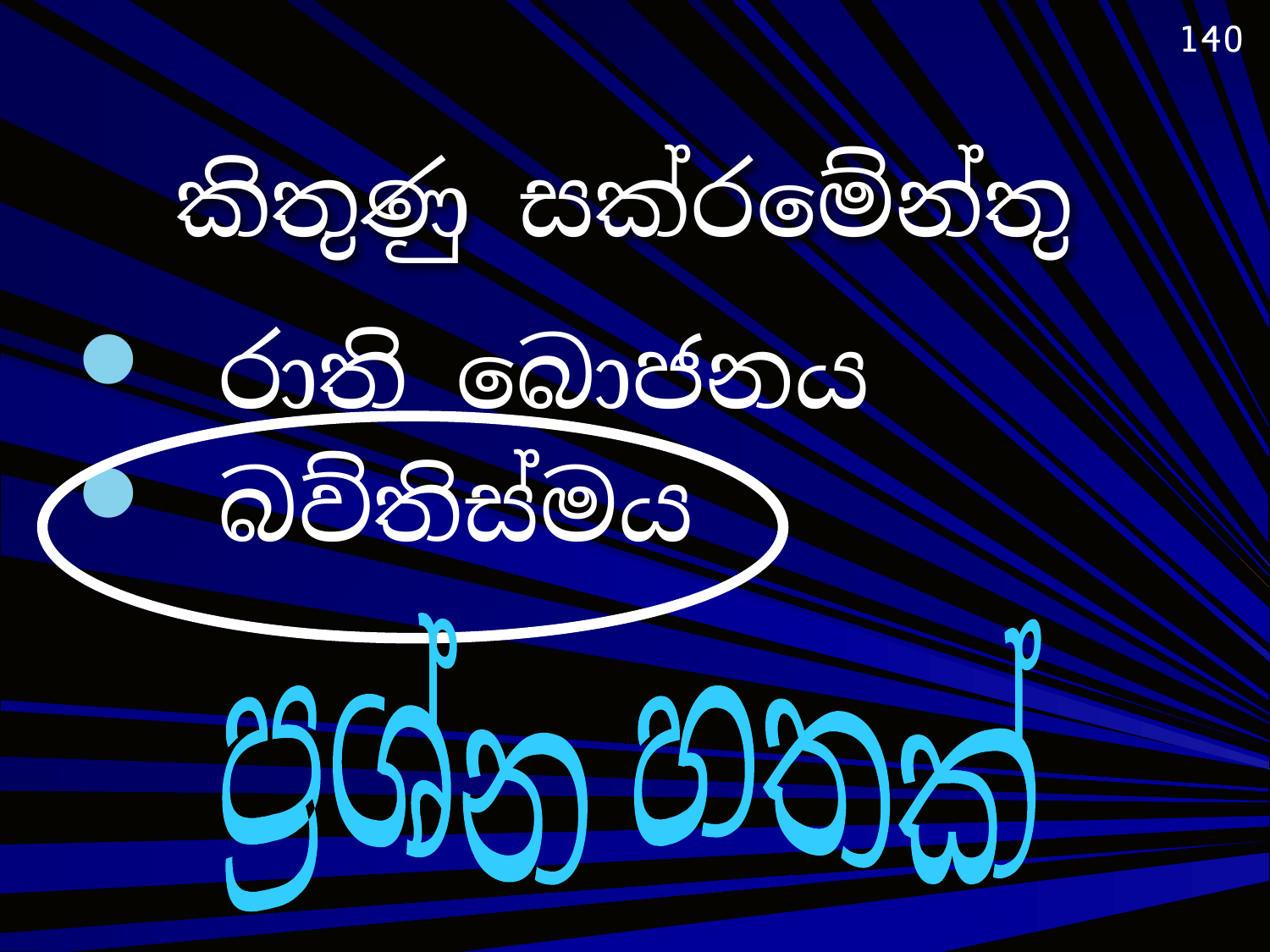

140
# කිතුණු සක්රමේන්තු
රාති බොජනය
බව්තිස්මය

ප්‍රශ්න හතක්